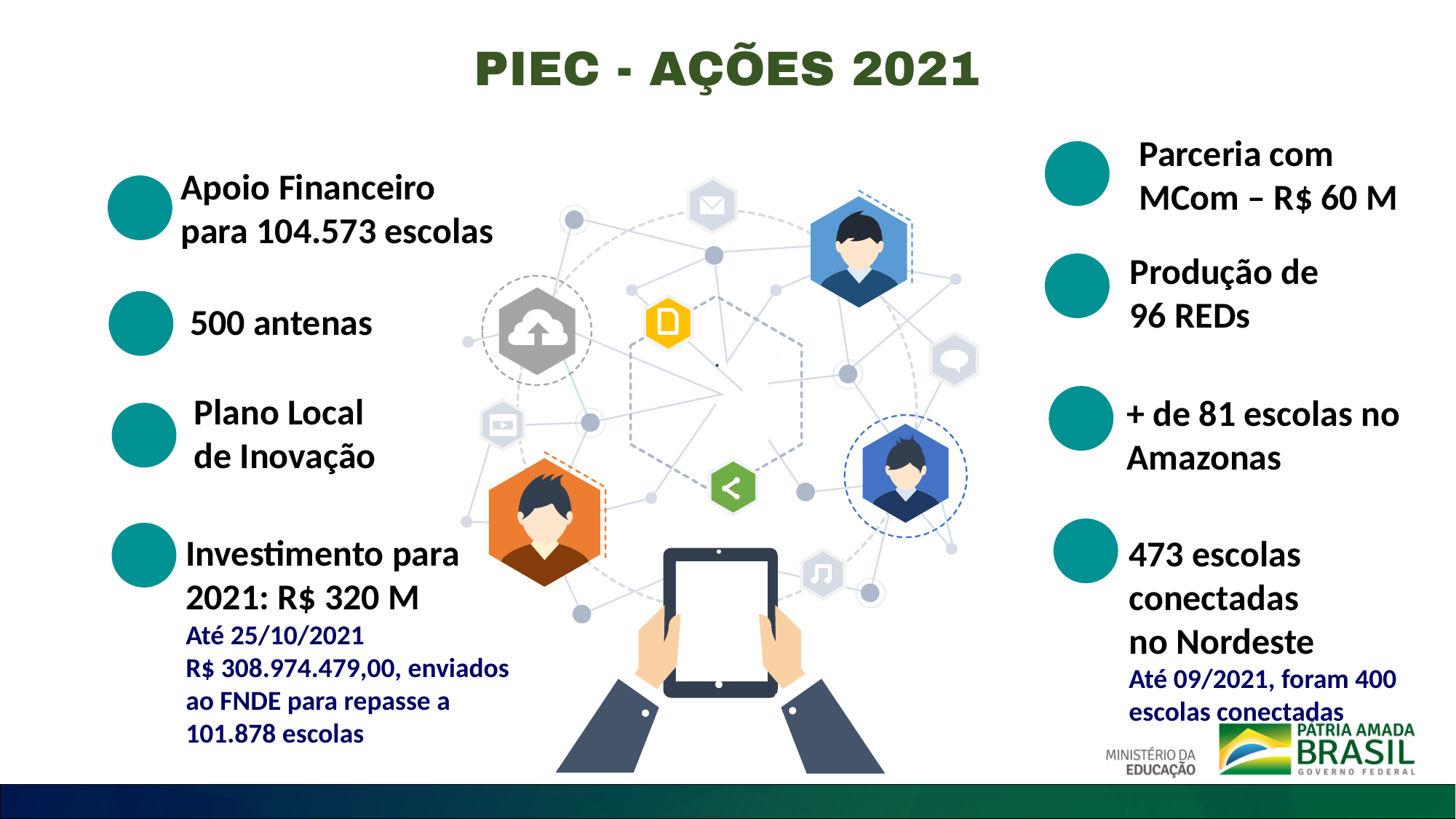

# PIEC - AÇÕES 2021

Parceria com MCom – R$ 60 M

Apoio Financeiro para 104.573 escolas

Produção de 96 REDs

500 antenas
Plano Local de Inovação
+ de 81 escolas no Amazonas

Investimento para 2021: R$ 320 M
Até 25/10/2021
R$ 308.974.479,00, enviados ao FNDE para repasse a 101.878 escolas
473 escolas
conectadas
no Nordeste
Até 09/2021, foram 400 escolas conectadas